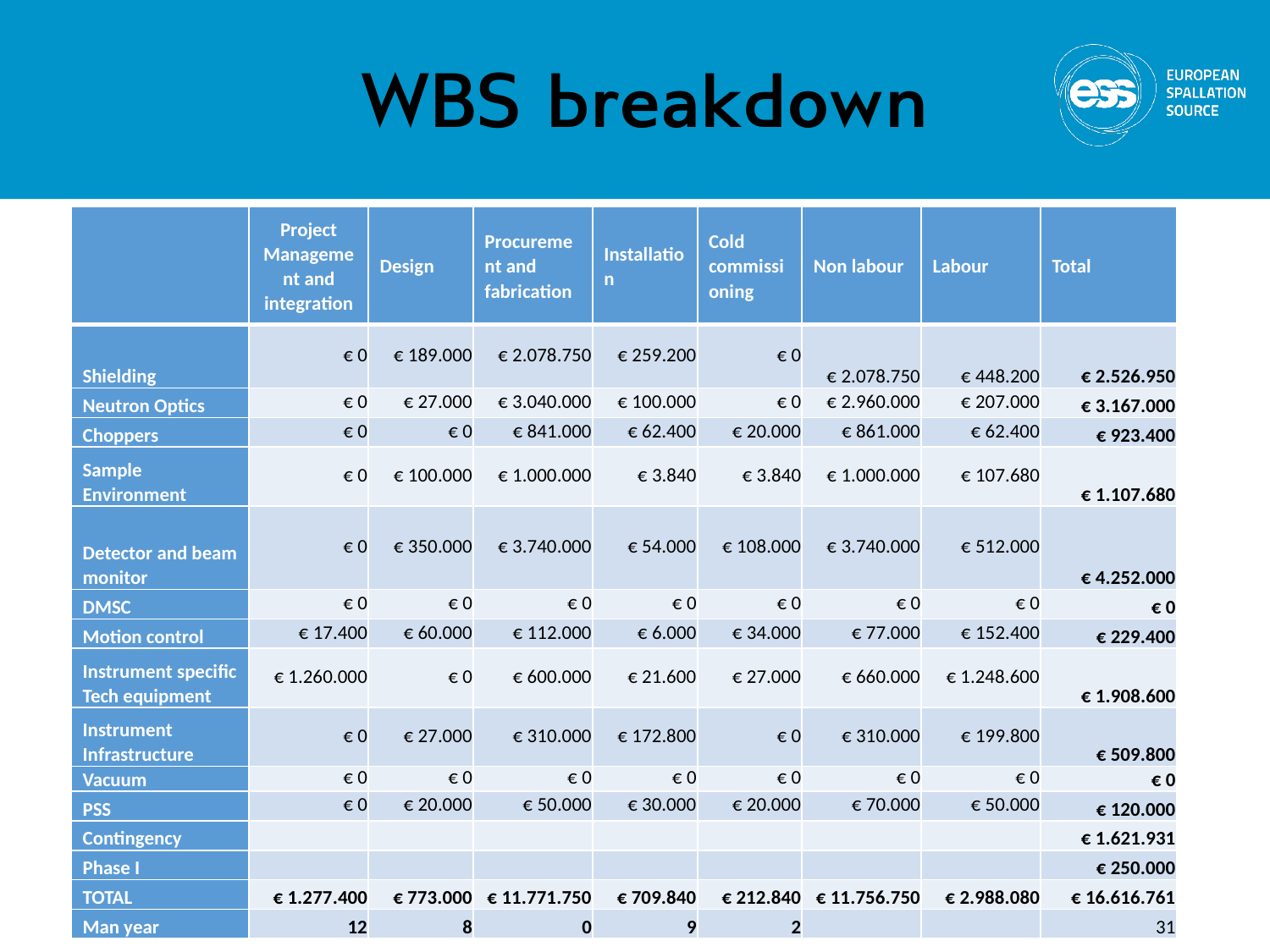

# WBS breakdown
|  | Project Management and integration | Design | Procurement and fabrication | Installation | Cold commissioning | Non labour | Labour | Total |
| --- | --- | --- | --- | --- | --- | --- | --- | --- |
| Shielding | € 0 | € 189.000 | € 2.078.750 | € 259.200 | € 0 | € 2.078.750 | € 448.200 | € 2.526.950 |
| Neutron Optics | € 0 | € 27.000 | € 3.040.000 | € 100.000 | € 0 | € 2.960.000 | € 207.000 | € 3.167.000 |
| Choppers | € 0 | € 0 | € 841.000 | € 62.400 | € 20.000 | € 861.000 | € 62.400 | € 923.400 |
| Sample Environment | € 0 | € 100.000 | € 1.000.000 | € 3.840 | € 3.840 | € 1.000.000 | € 107.680 | € 1.107.680 |
| Detector and beam monitor | € 0 | € 350.000 | € 3.740.000 | € 54.000 | € 108.000 | € 3.740.000 | € 512.000 | € 4.252.000 |
| DMSC | € 0 | € 0 | € 0 | € 0 | € 0 | € 0 | € 0 | € 0 |
| Motion control | € 17.400 | € 60.000 | € 112.000 | € 6.000 | € 34.000 | € 77.000 | € 152.400 | € 229.400 |
| Instrument specific Tech equipment | € 1.260.000 | € 0 | € 600.000 | € 21.600 | € 27.000 | € 660.000 | € 1.248.600 | € 1.908.600 |
| Instrument Infrastructure | € 0 | € 27.000 | € 310.000 | € 172.800 | € 0 | € 310.000 | € 199.800 | € 509.800 |
| Vacuum | € 0 | € 0 | € 0 | € 0 | € 0 | € 0 | € 0 | € 0 |
| PSS | € 0 | € 20.000 | € 50.000 | € 30.000 | € 20.000 | € 70.000 | € 50.000 | € 120.000 |
| Contingency |  |  |  |  |  |  |  | € 1.621.931 |
| Phase I |  |  |  |  |  |  |  | € 250.000 |
| TOTAL | € 1.277.400 | € 773.000 | € 11.771.750 | € 709.840 | € 212.840 | € 11.756.750 | € 2.988.080 | € 16.616.761 |
| Man year | 12 | 8 | 0 | 9 | 2 |  |  | 31 |